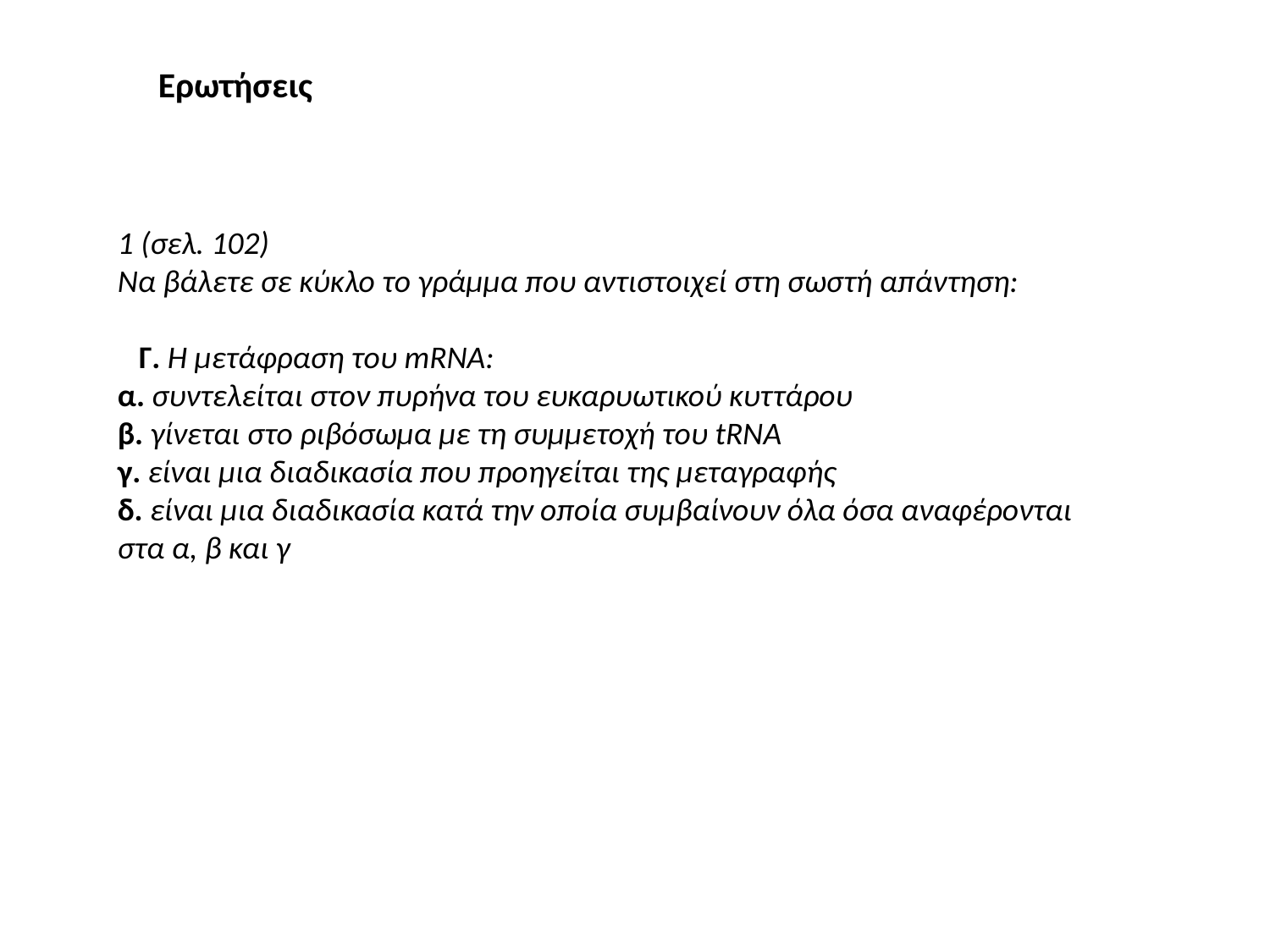

Ερωτήσεις
1 (σελ. 102)
Να βάλετε σε κύκλο το γράμμα που αντιστοιχεί στη σωστή απάντηση:

   Γ. Η μετάφραση του mRNA:
α. συντελείται στον πυρήνα του ευκαρυωτικού κυττάρου
β. γίνεται στο ριβόσωμα με τη συμμετοχή του tRNA
γ. είναι μια διαδικασία που προηγείται της μεταγραφής
δ. είναι μια διαδικασία κατά την οποία συμβαίνουν όλα όσα αναφέρονται στα α, β και γ